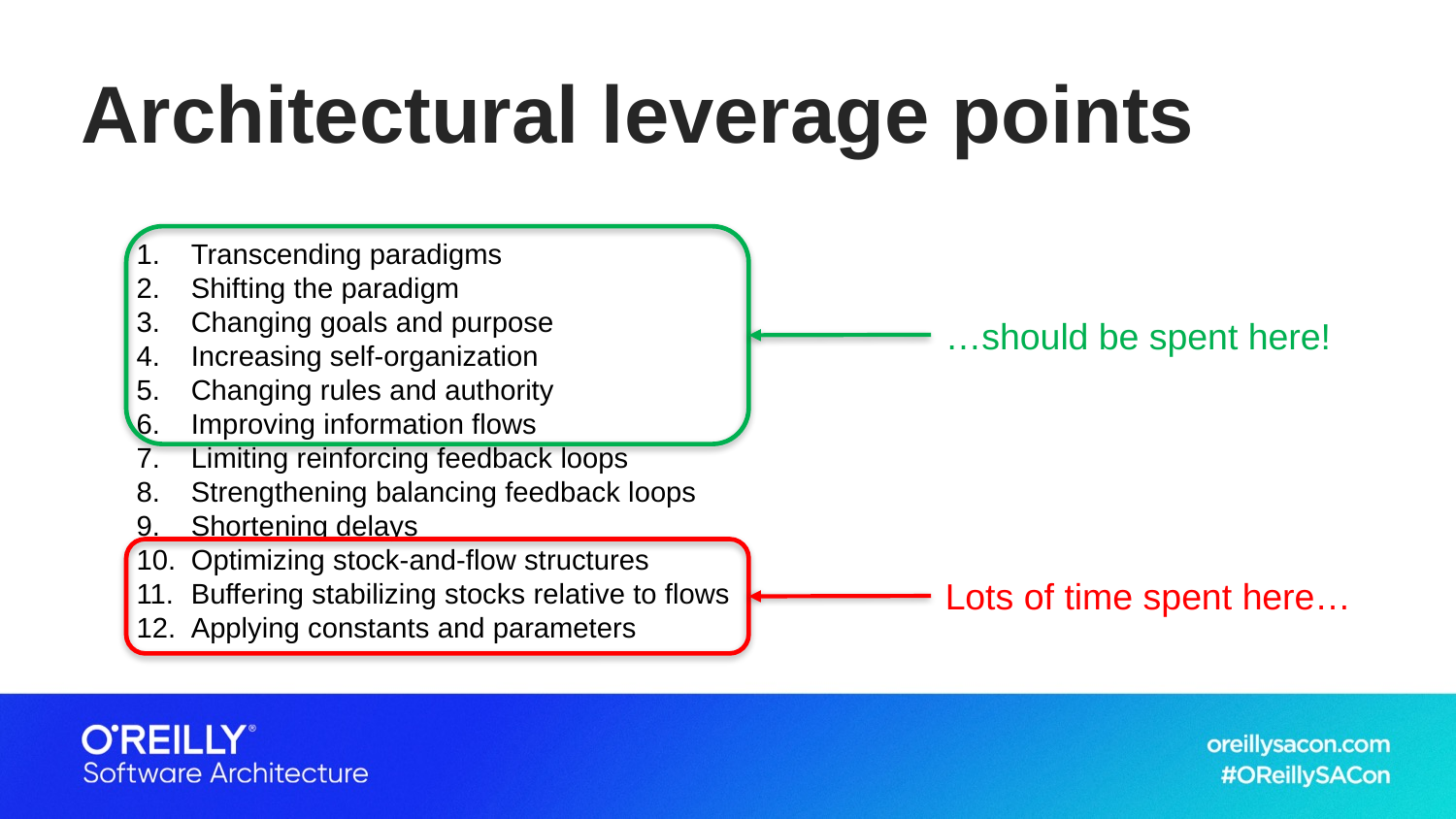

# Architectural leverage points

Transcending paradigms
Shifting the paradigm
Changing goals and purpose
Increasing self-organization
Changing rules and authority
Improving information flows
Limiting reinforcing feedback loops
Strengthening balancing feedback loops
Shortening delays
Optimizing stock-and-flow structures
Buffering stabilizing stocks relative to flows
Applying constants and parameters

…should be spent here!

Lots of time spent here…